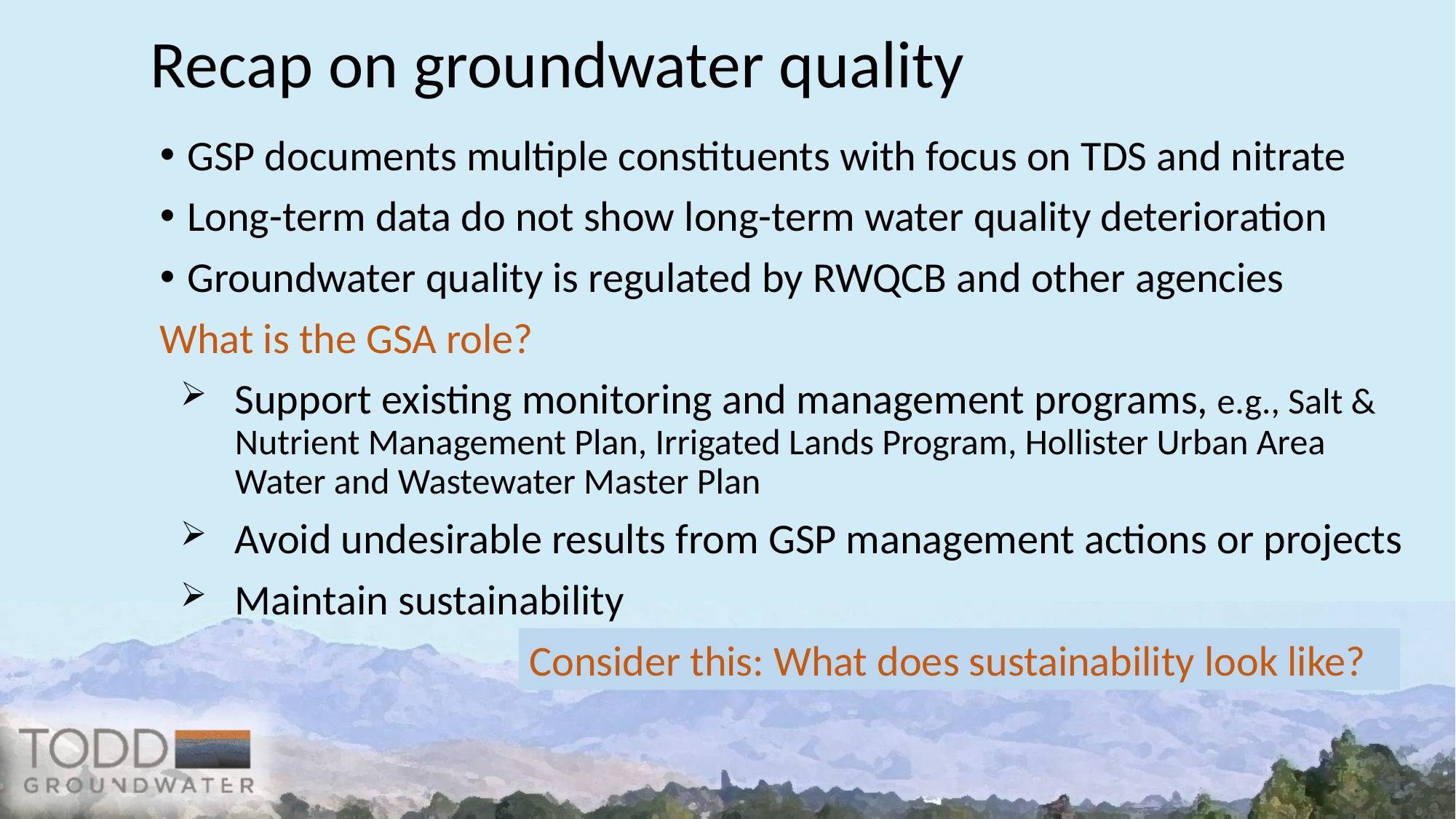

Recap on groundwater quality
GSP documents multiple constituents with focus on TDS and nitrate
Long-term data do not show long-term water quality deterioration
Groundwater quality is regulated by RWQCB and other agencies
What is the GSA role?
Support existing monitoring and management programs, e.g., Salt & Nutrient Management Plan, Irrigated Lands Program, Hollister Urban Area Water and Wastewater Master Plan
Avoid undesirable results from GSP management actions or projects
Maintain sustainability

Consider this: What does sustainability look like?